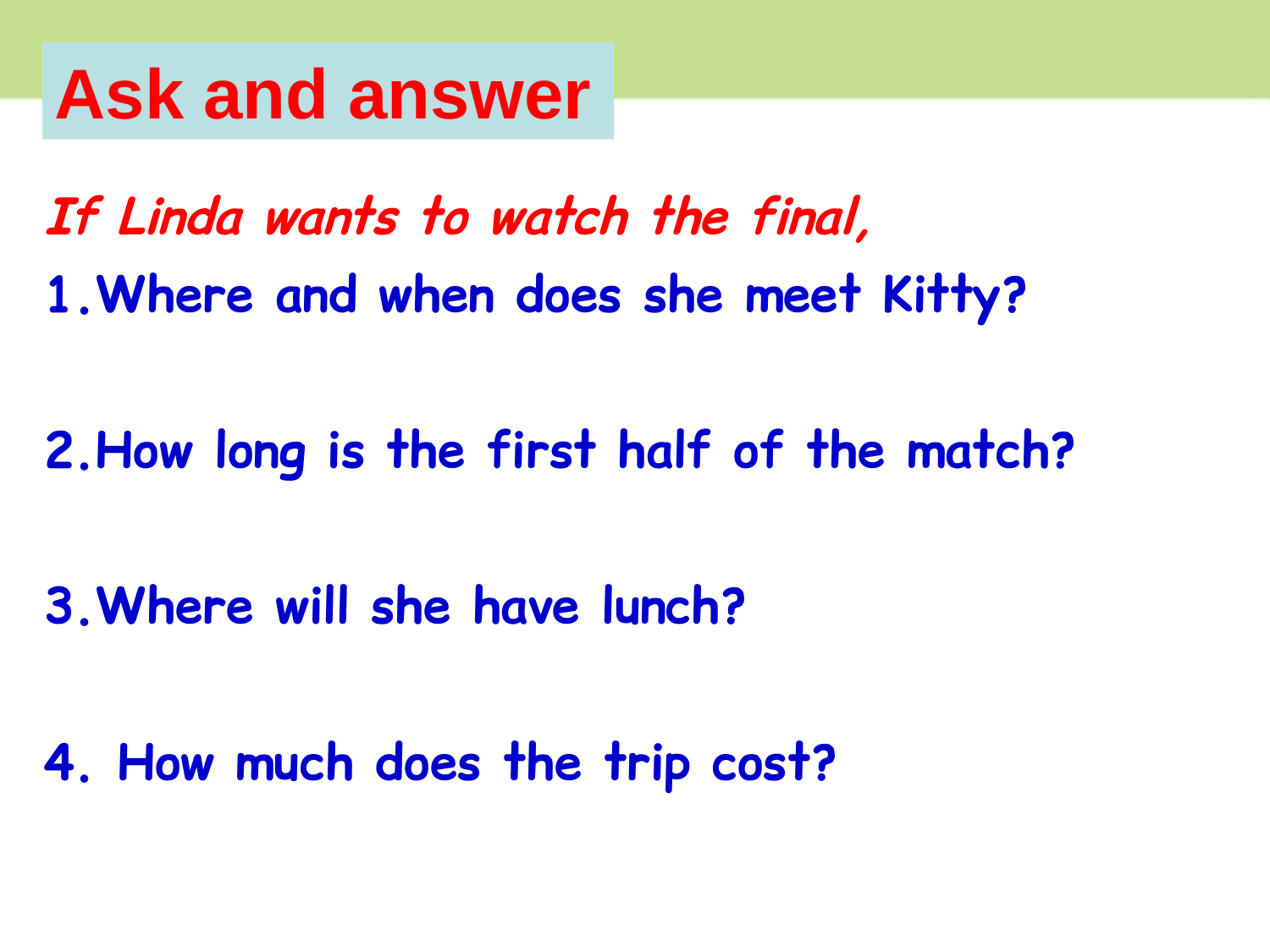

Ask and answer
If Linda wants to watch the final,
1.Where and when does she meet Kitty?

How long is the first half of the match?

Where will she have lunch?

 How much does the trip cost?